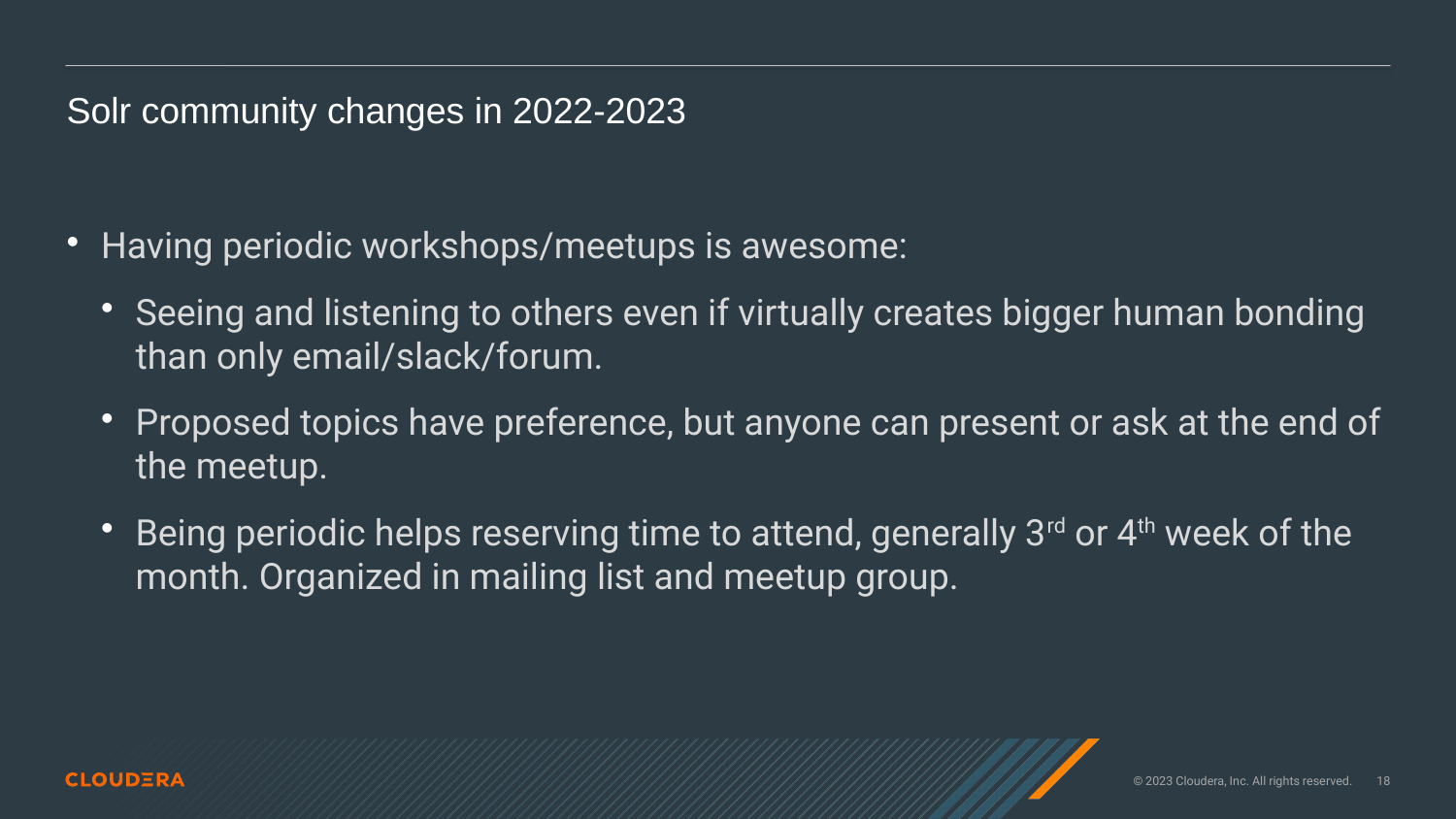

Solr community changes in 2022-2023

# Having periodic workshops/meetups is awesome:
Seeing and listening to others even if virtually creates bigger human bonding than only email/slack/forum.
Proposed topics have preference, but anyone can present or ask at the end of the meetup.
Being periodic helps reserving time to attend, generally 3rd or 4th week of the month. Organized in mailing list and meetup group.